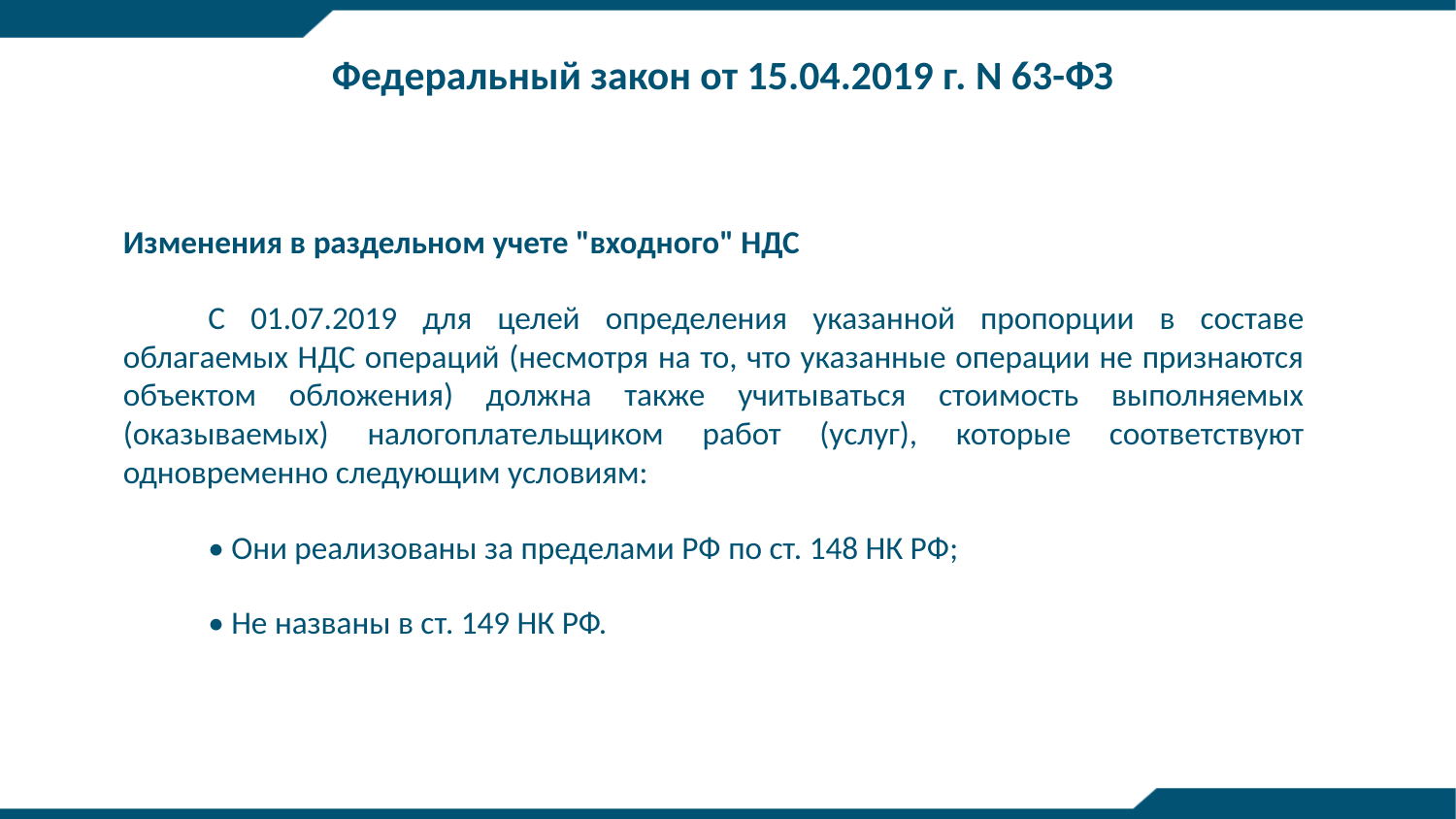

Федеральный закон от 15.04.2019 г. N 63-ФЗ

Изменения в раздельном учете "входного" НДС
С 01.07.2019 для целей определения указанной пропорции в составе облагаемых НДС операций (несмотря на то, что указанные операции не признаются объектом обложения) должна также учитываться стоимость выполняемых (оказываемых) налогоплательщиком работ (услуг), которые соответствуют одновременно следующим условиям:
• Они реализованы за пределами РФ по ст. 148 НК РФ;
• Не названы в ст. 149 НК РФ.